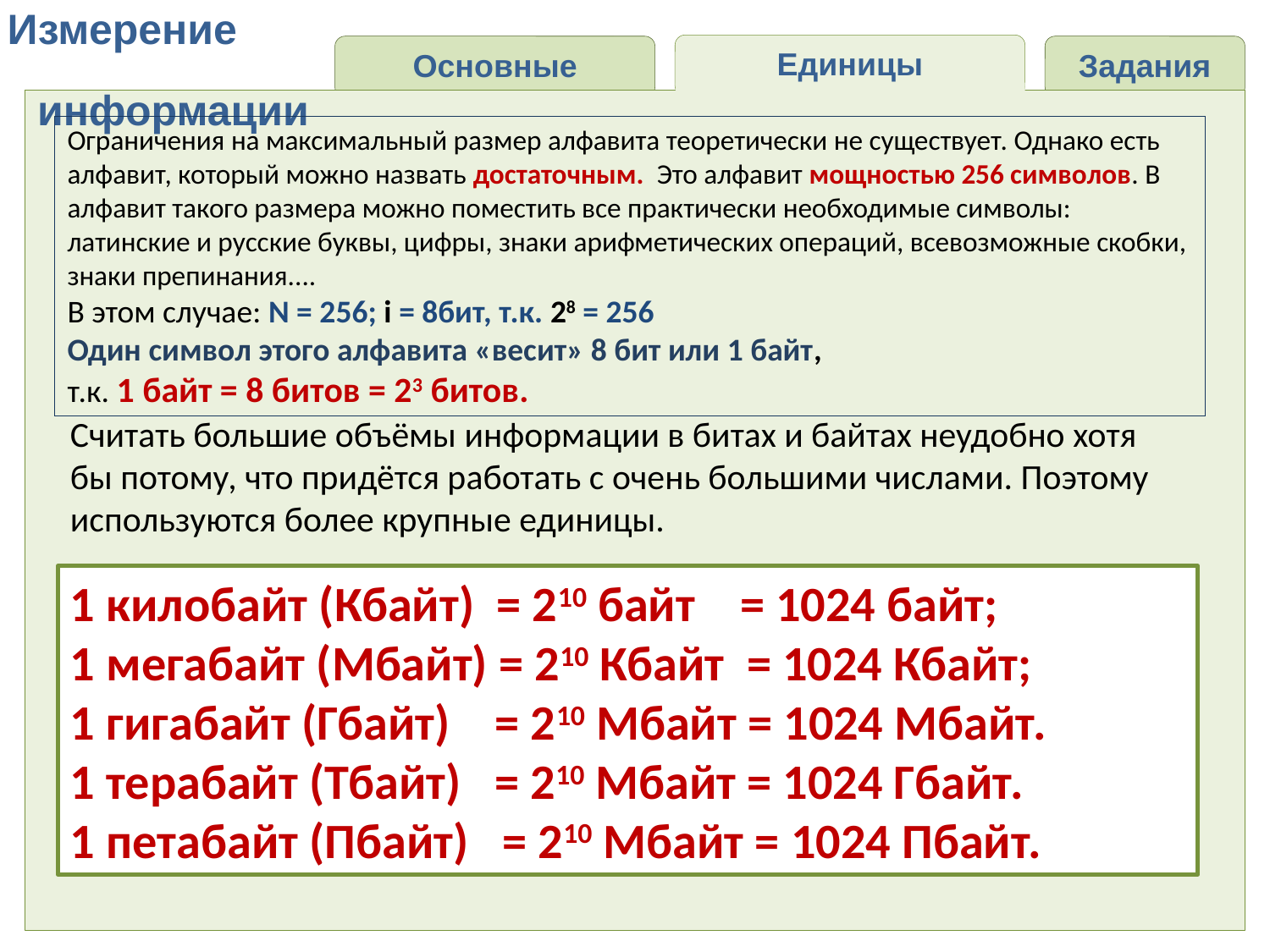

Измерение
     информации
Единицы информации
Основные понятия
Задания

Ограничения на максимальный размер алфавита теоретически не существует. Однако есть алфавит, который можно назвать достаточным.  Это алфавит мощностью 256 символов. В алфавит такого размера можно поместить все практически необходимые символы: латинские и русские буквы, цифры, знаки арифметических операций, всевозможные скобки, знаки препинания....
В этом случае: N = 256; i = 8бит, т.к. 28 = 256
Один символ этого алфавита «весит» 8 бит или 1 байт,
т.к. 1 байт = 8 битов = 23 битов.
Считать большие объёмы информации в битах и байтах неудобно хотя бы потому, что придётся работать с очень большими числами. Поэтому используются более крупные единицы.
1 килобайт (Кбайт)  = 210 байт    = 1024 байт;
1 мегабайт (Мбайт) = 210 Кбайт  = 1024 Кбайт;
1 гигабайт (Гбайт)    = 210 Мбайт = 1024 Мбайт.
1 терабайт (Тбайт)   = 210 Мбайт = 1024 Гбайт.
1 петабайт (Пбайт)   = 210 Мбайт = 1024 Пбайт.